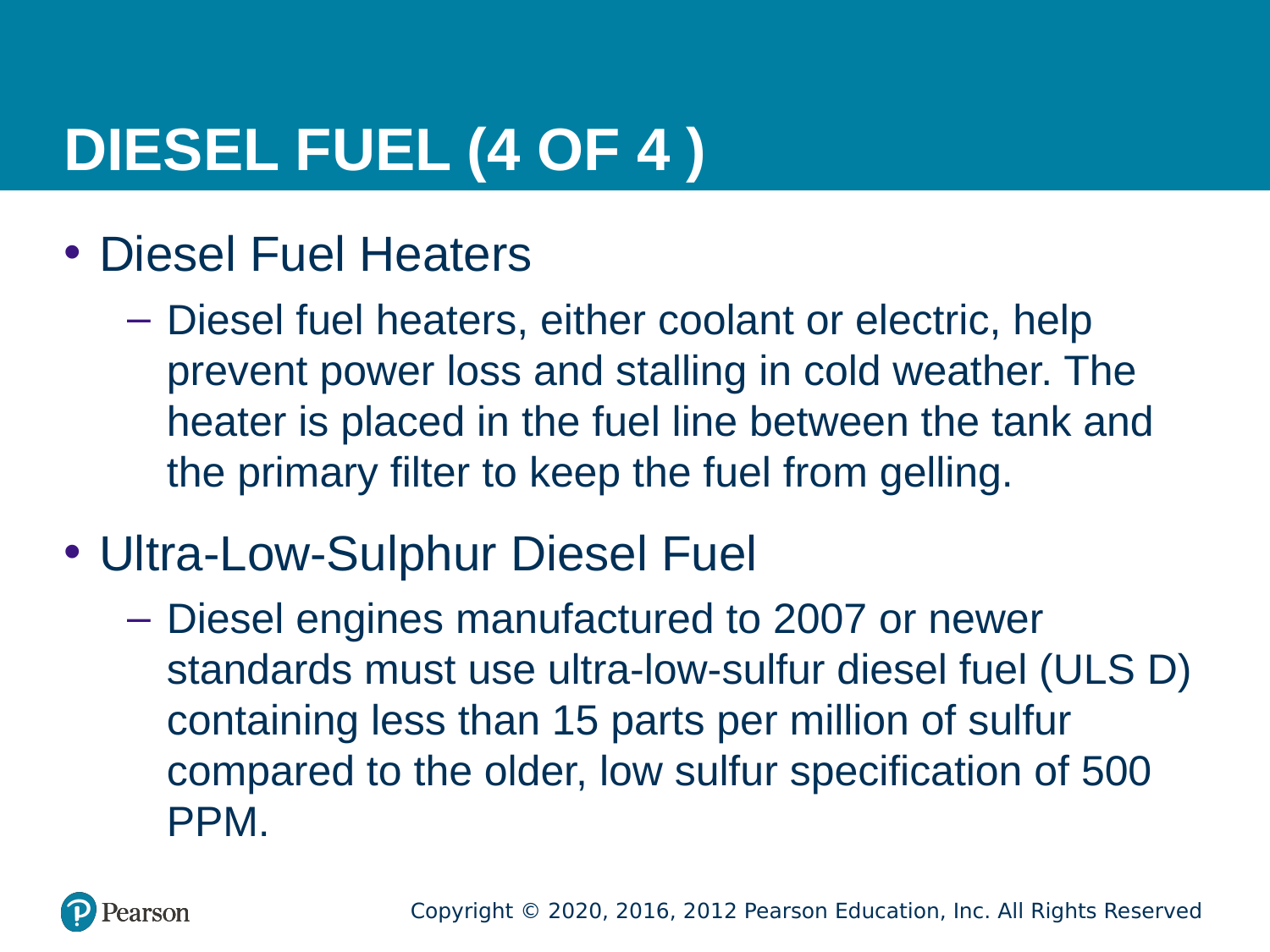

# DIESEL FUEL (4 OF 4 )
Diesel Fuel Heaters
Diesel fuel heaters, either coolant or electric, help prevent power loss and stalling in cold weather. The heater is placed in the fuel line between the tank and the primary filter to keep the fuel from gelling.
Ultra-Low-Sulphur Diesel Fuel
Diesel engines manufactured to 2007 or newer standards must use ultra-low-sulfur diesel fuel (ULS D) containing less than 15 parts per million of sulfur compared to the older, low sulfur specification of 500 PPM.